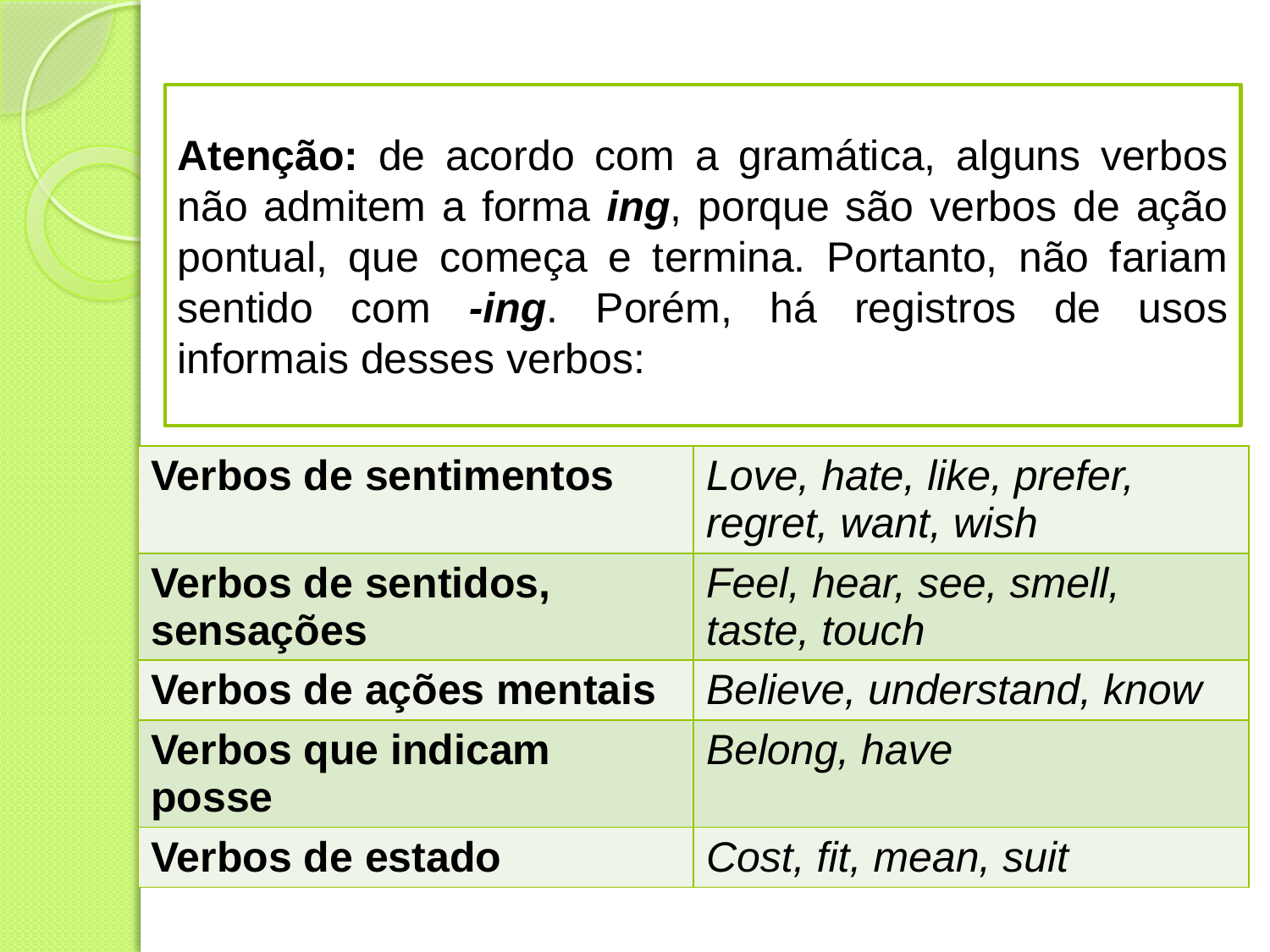

Atenção: de acordo com a gramática, alguns verbos não admitem a forma ing, porque são verbos de ação pontual, que começa e termina. Portanto, não fariam sentido com -ing. Porém, há registros de usos informais desses verbos:
| Verbos de sentimentos | Love, hate, like, prefer, regret, want, wish |
| --- | --- |
| Verbos de sentidos, sensações | Feel, hear, see, smell, taste, touch |
| Verbos de ações mentais | Believe, understand, know |
| Verbos que indicam posse | Belong, have |
| Verbos de estado | Cost, fit, mean, suit |